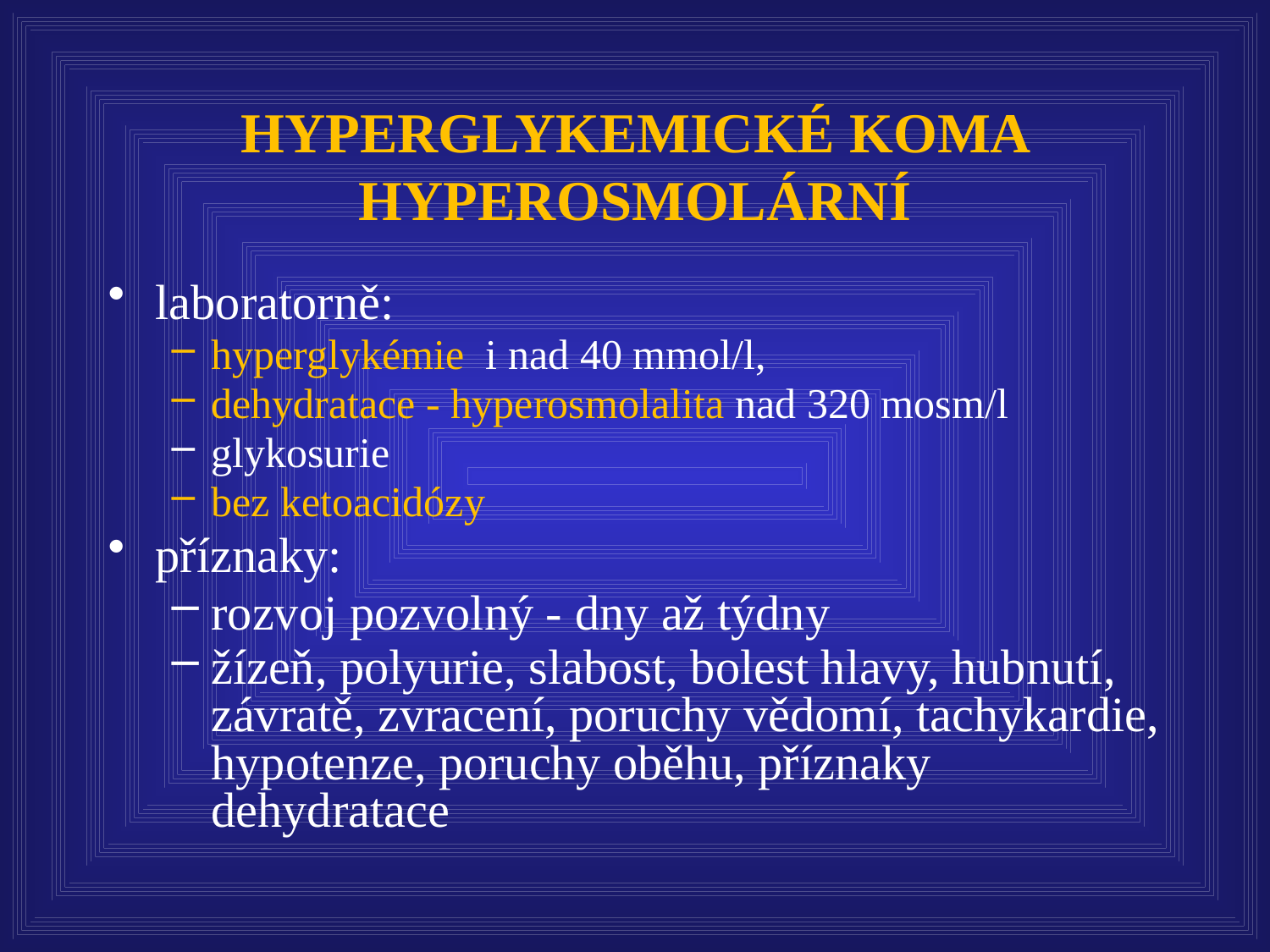

# HYPERGLYKEMICKÉ KOMA HYPEROSMOLÁRNÍ
laboratorně:
hyperglykémie  i nad 40 mmol/l,
dehydratace - hyperosmolalita nad 320 mosm/l
glykosurie
bez ketoacidózy
příznaky:
rozvoj pozvolný - dny až týdny
žízeň, polyurie, slabost, bolest hlavy, hubnutí, závratě, zvracení, poruchy vědomí, tachykardie, hypotenze, poruchy oběhu, příznaky dehydratace